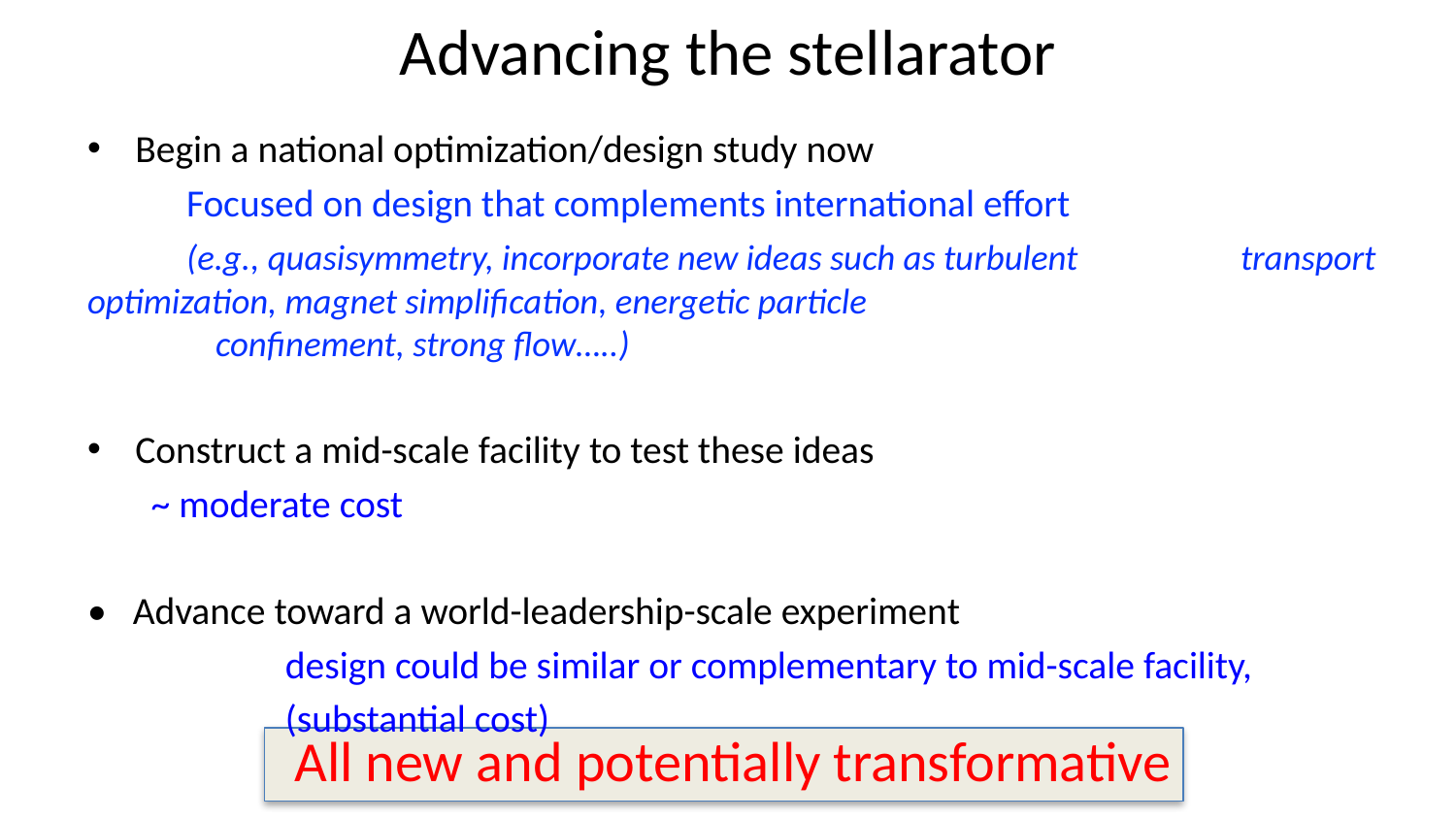

# Advancing the stellarator
Begin a national optimization/design study now
		Focused on design that complements international effort
		(e.g., quasisymmetry, incorporate new ideas such as turbulent 			        transport optimization, magnet simplification, energetic particle
                confinement, strong flow…..)

Construct a mid-scale facility to test these ideas
	~ moderate cost

•   Advance toward a world-leadership-scale experiment
     	 	design could be similar or complementary to mid-scale facility,
     	 	(substantial cost)
All new and potentially transformative